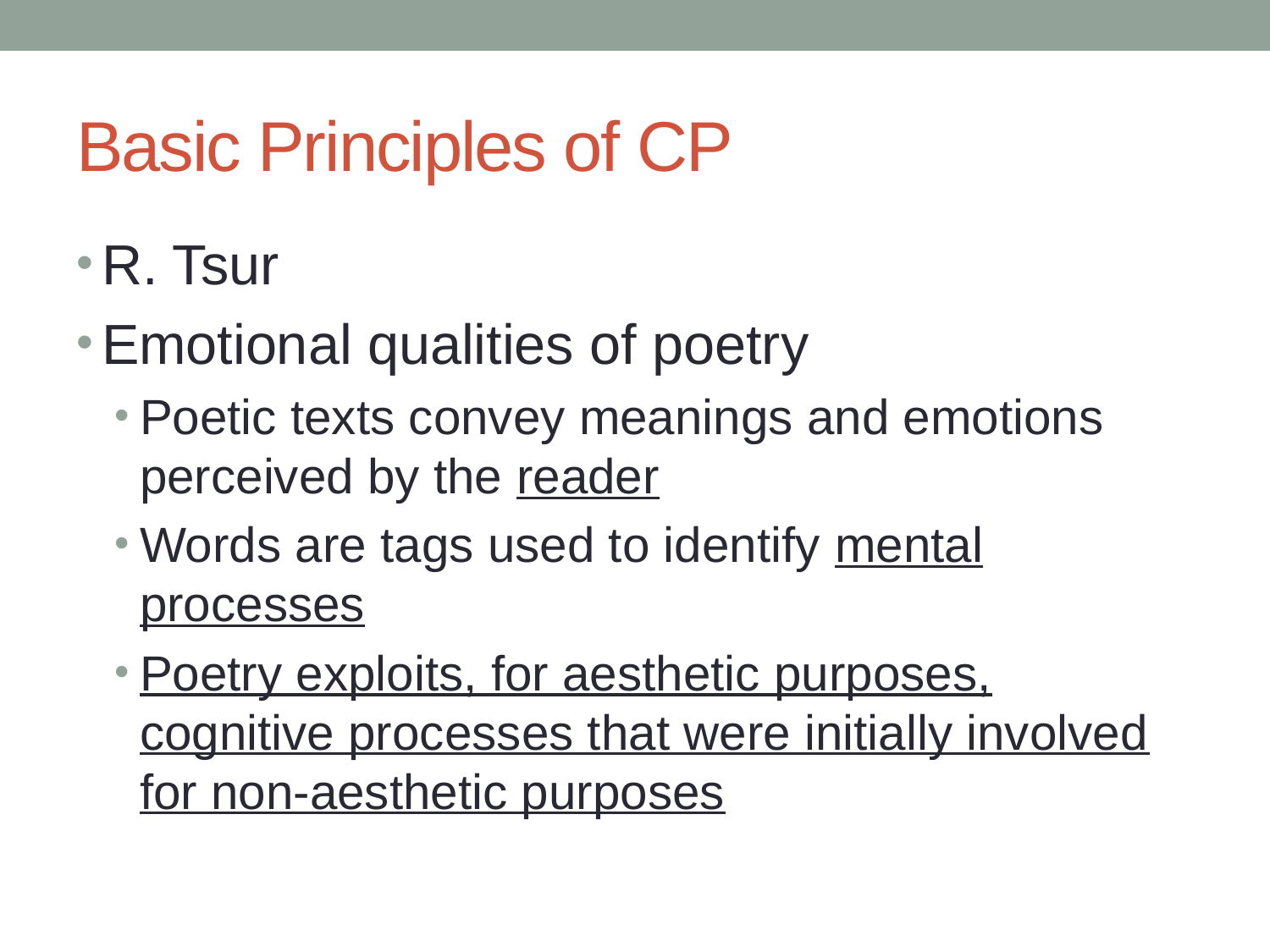

# Basic Principles of CP
R. Tsur
Emotional qualities of poetry
Poetic texts convey meanings and emotions perceived by the reader
Words are tags used to identify mental processes
Poetry exploits, for aesthetic purposes, cognitive processes that were initially involved for non-aesthetic purposes